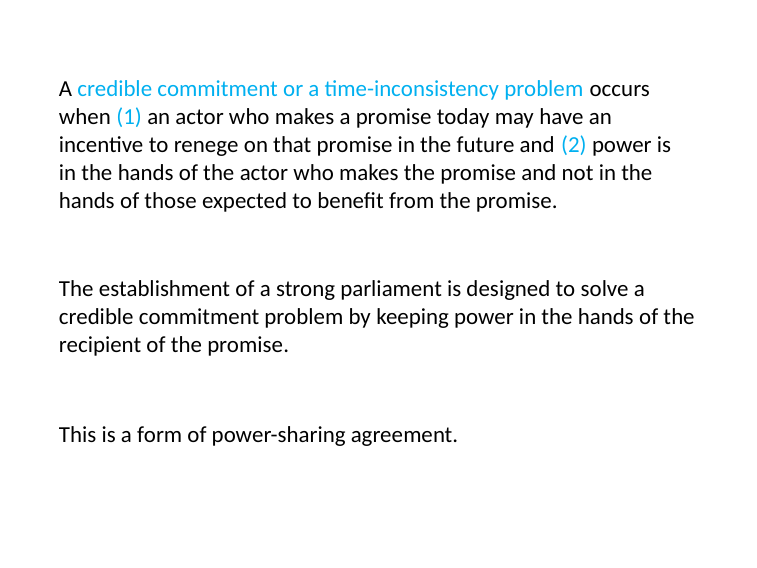

# A credible commitment or a time-inconsistency problem occurs when (1) an actor who makes a promise today may have an incentive to renege on that promise in the future and (2) power is in the hands of the actor who makes the promise and not in the hands of those expected to benefit from the promise.
The establishment of a strong parliament is designed to solve a credible commitment problem by keeping power in the hands of the recipient of the promise.

This is a form of power-sharing agreement.